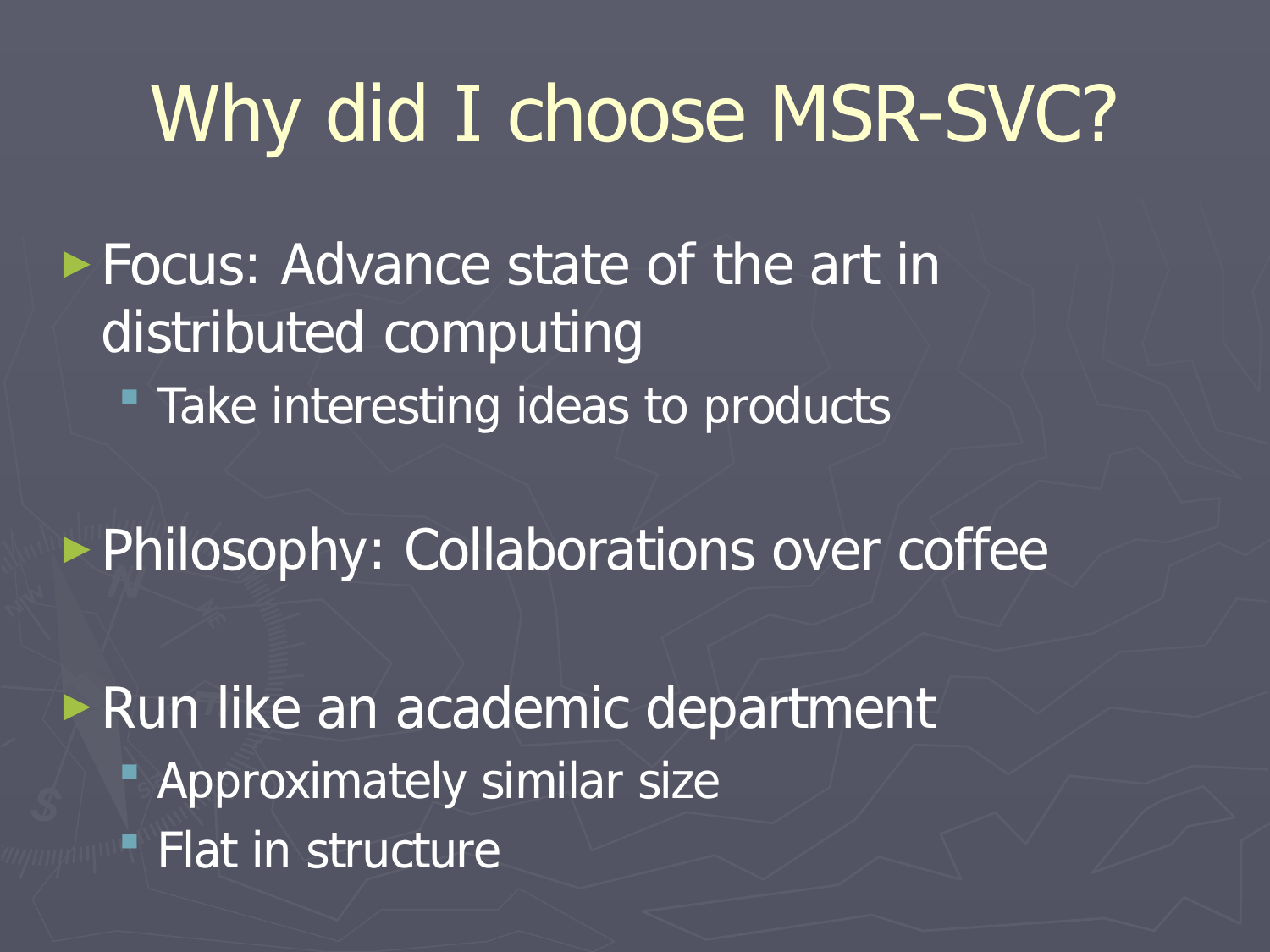

# Why did I choose MSR-SVC?
Focus: Advance state of the art in distributed computing
Take interesting ideas to products

Philosophy: Collaborations over coffee

Run like an academic department
Approximately similar size
Flat in structure